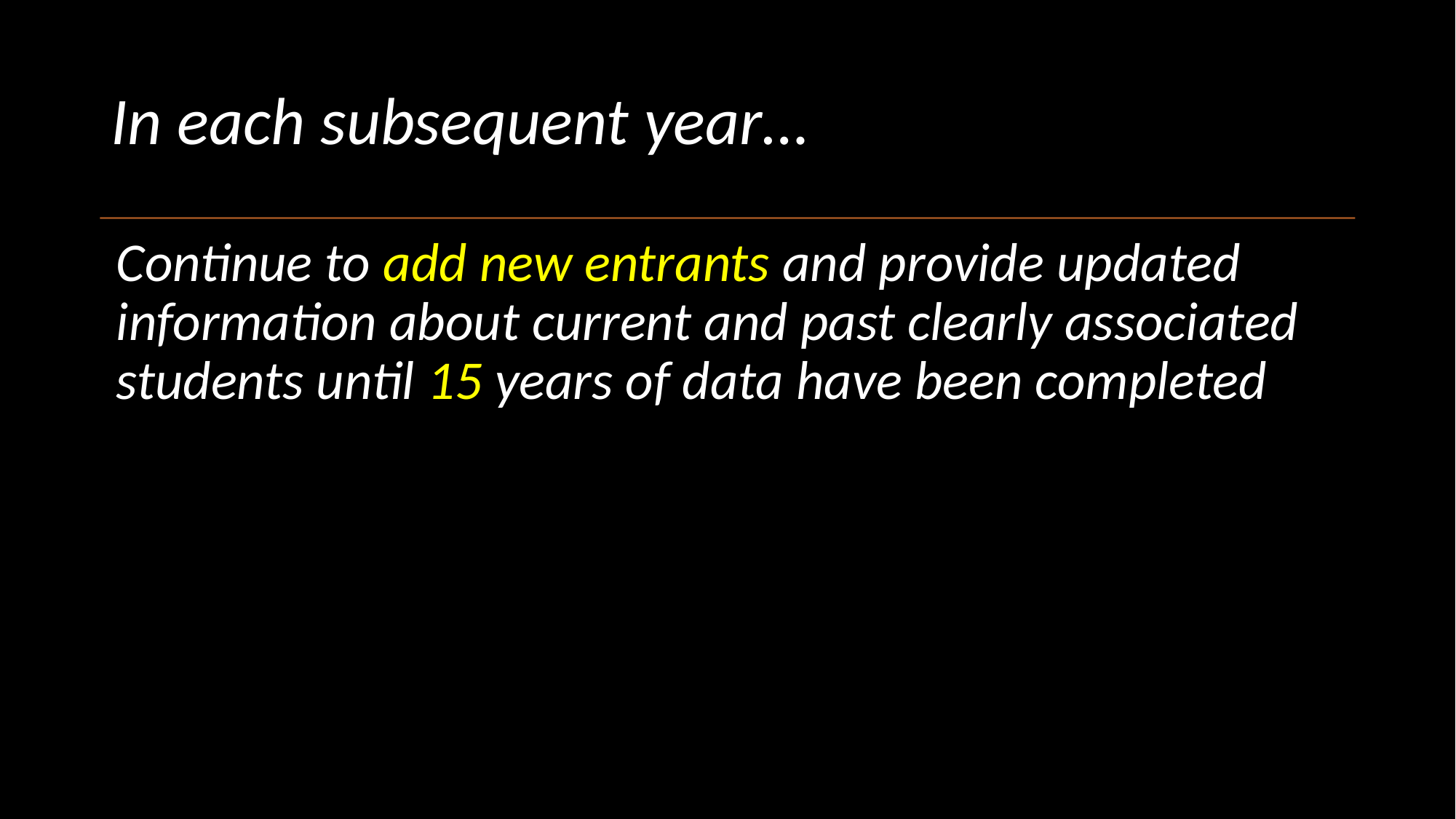

# In each subsequent year…

Continue to add new entrants and provide updated information about current and past clearly associated students until 15 years of data have been completed